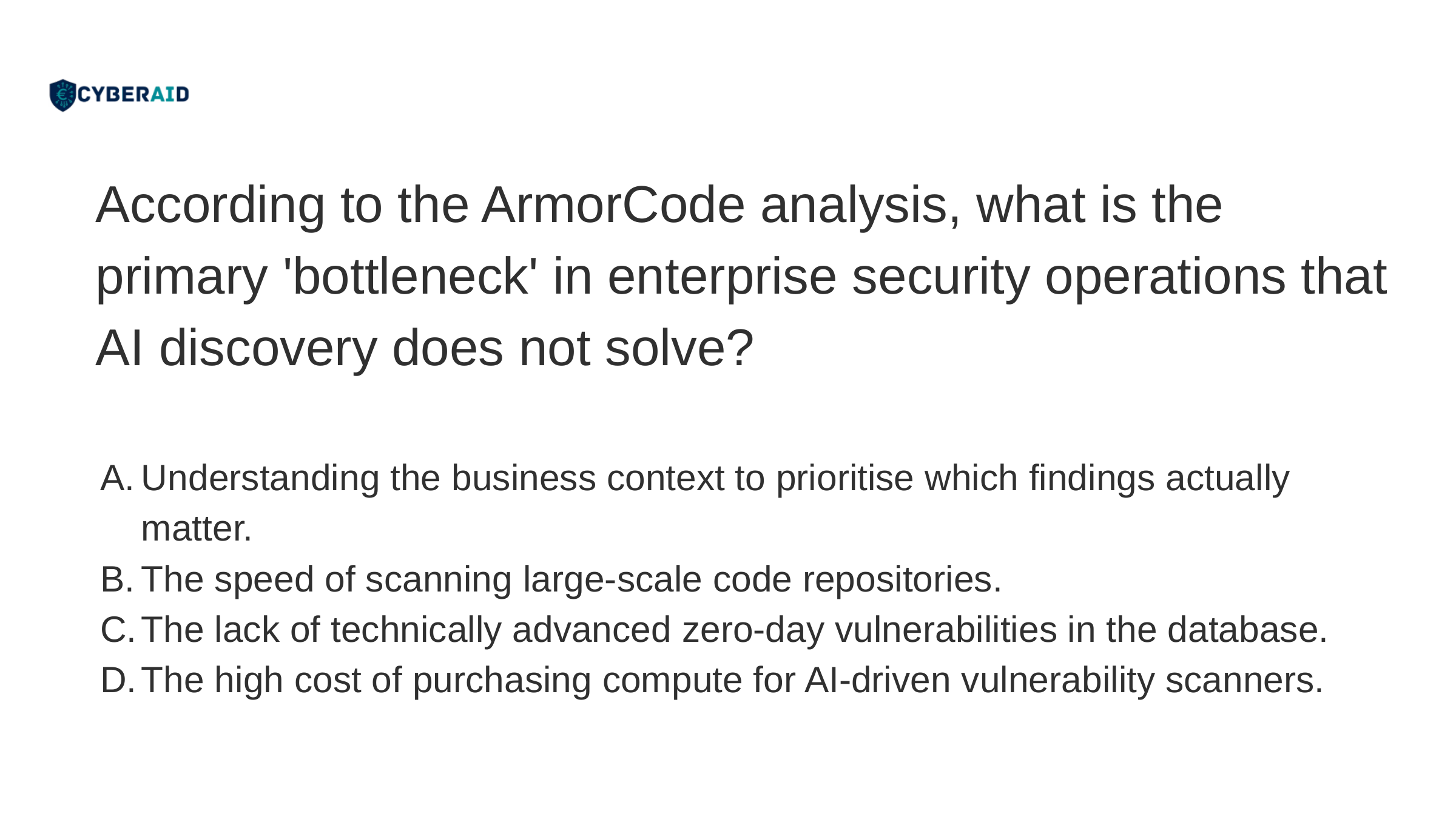

According to the ArmorCode analysis, what is the primary 'bottleneck' in enterprise security operations that AI discovery does not solve?

Understanding the business context to prioritise which findings actually matter.
The speed of scanning large-scale code repositories.
The lack of technically advanced zero-day vulnerabilities in the database.
The high cost of purchasing compute for AI-driven vulnerability scanners.